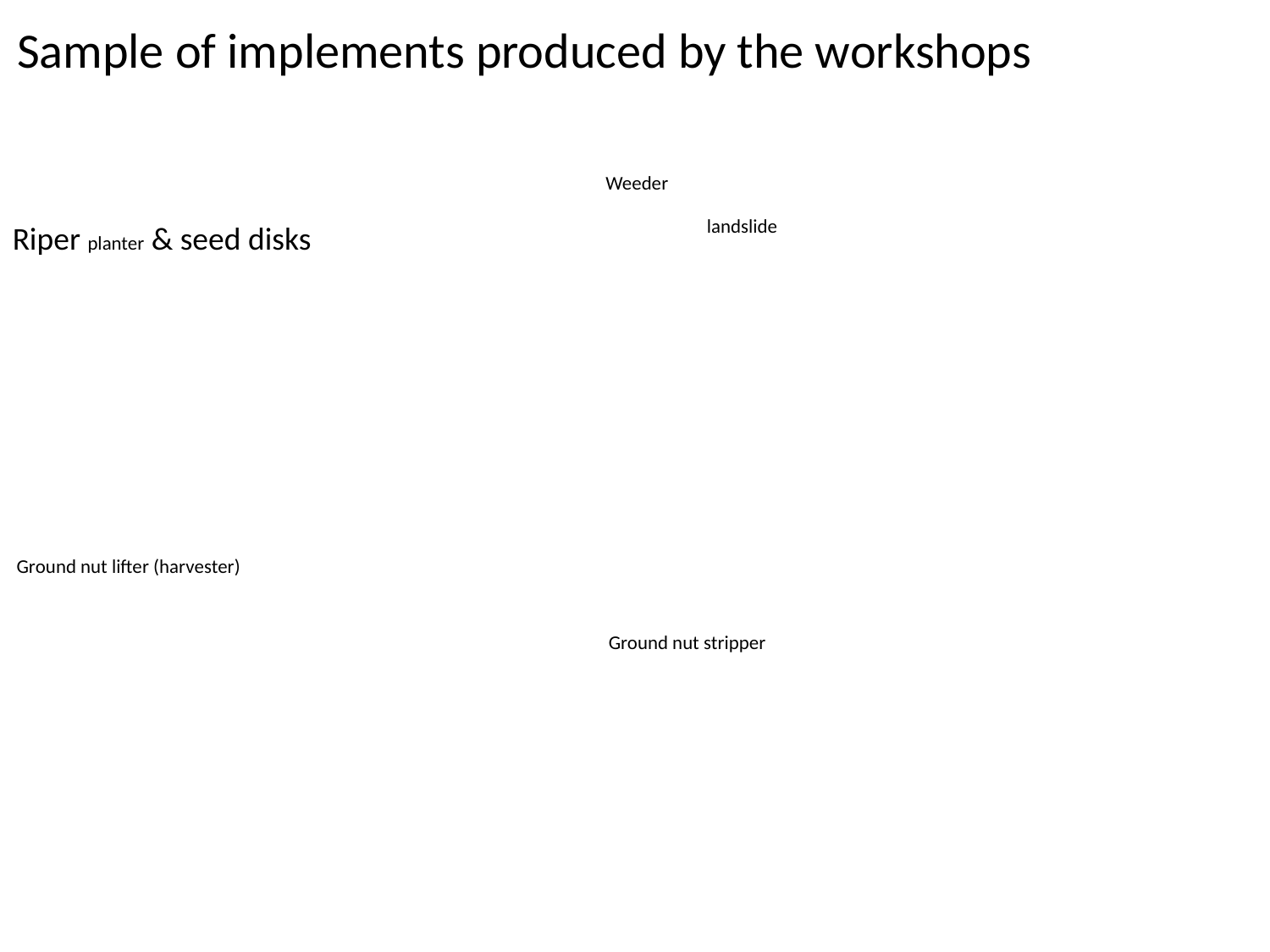

# Sample of implements produced by the workshops
Weeder
landslide
Riper planter & seed disks
Ground nut lifter (harvester)
Ground nut stripper